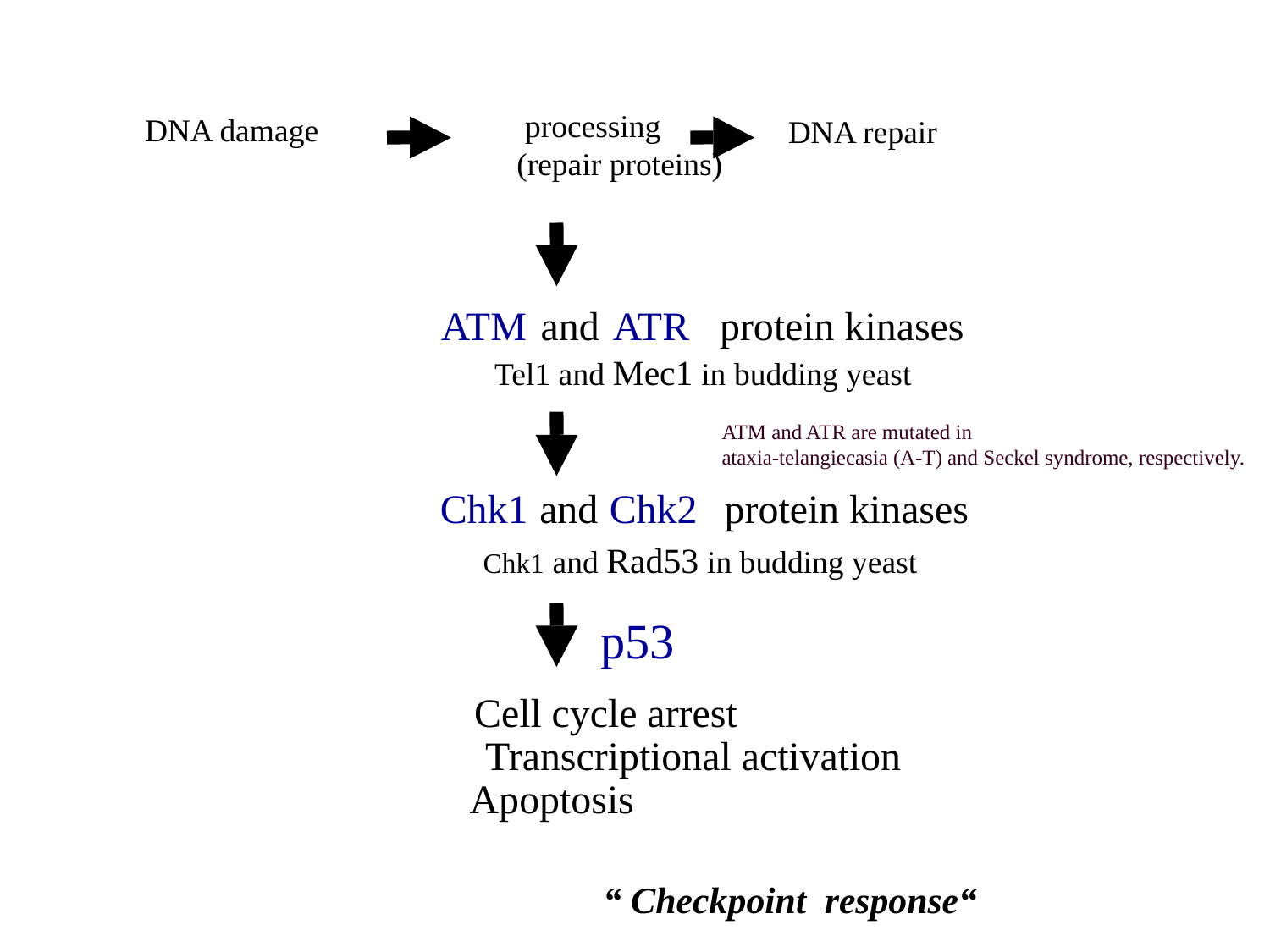

processing
(repair proteins)
DNA repair
DNA damage

ATM
and
ATR
  protein kinases
Tel1 and Mec1 in budding yeast

ATM and ATR are mutated in
ataxia-telangiecasia (A-T) and Seckel syndrome, respectively.
Chk1
 and
Chk2
protein kinases
Chk1 and Rad53 in budding yeast

p53
Cell cycle arrest
Transcriptional activation
Apoptosis
 “ Checkpoint  response“